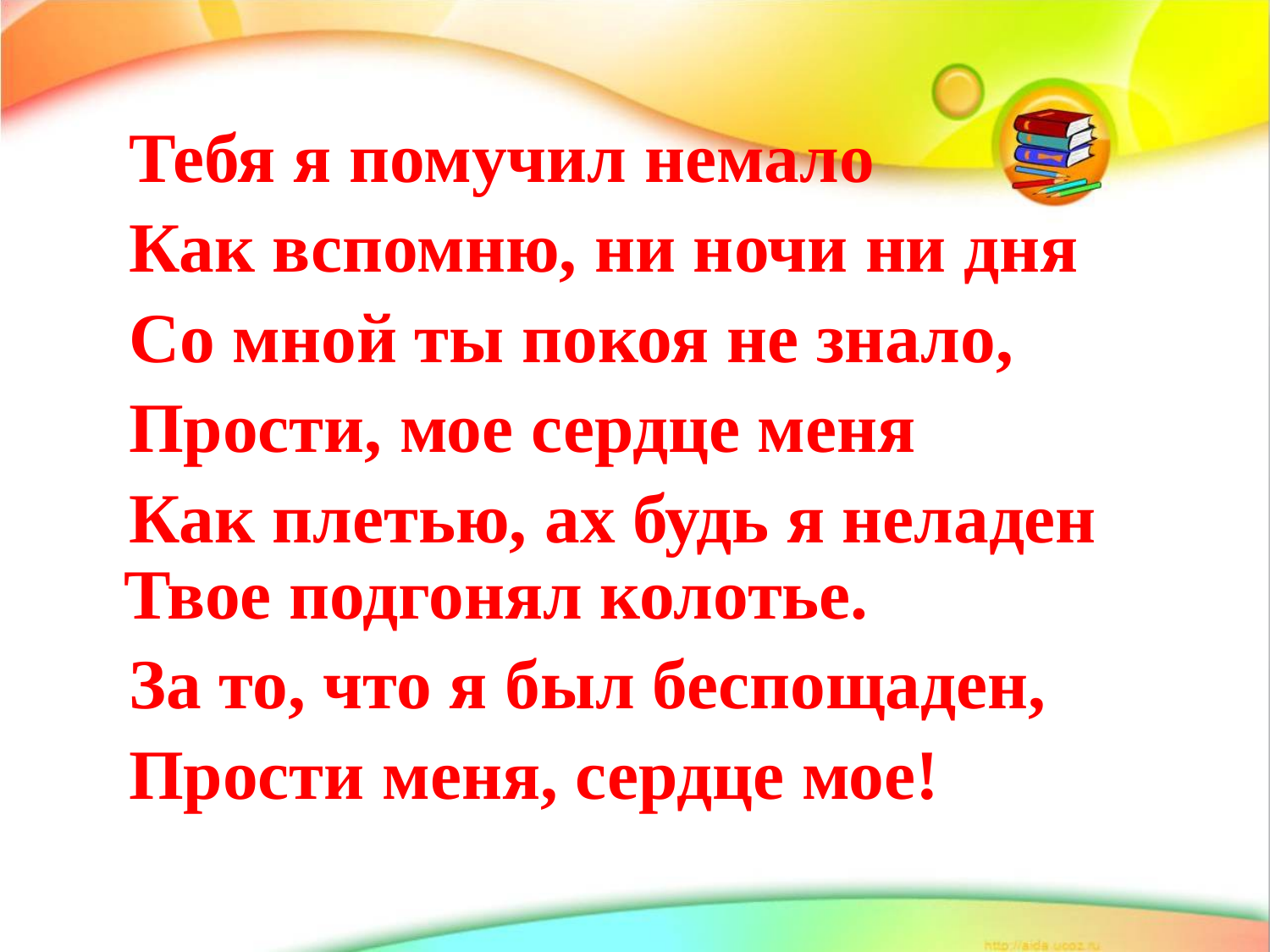

#

   Тебя я помучил немало
   Как вспомню, ни ночи ни дня
   Со мной ты покоя не знало,
   Прости, мое сердце меня
   Как плетью, ах будь я неладен   Твое подгонял колотье.
   За то, что я был беспощаден,
   Прости меня, сердце мое!